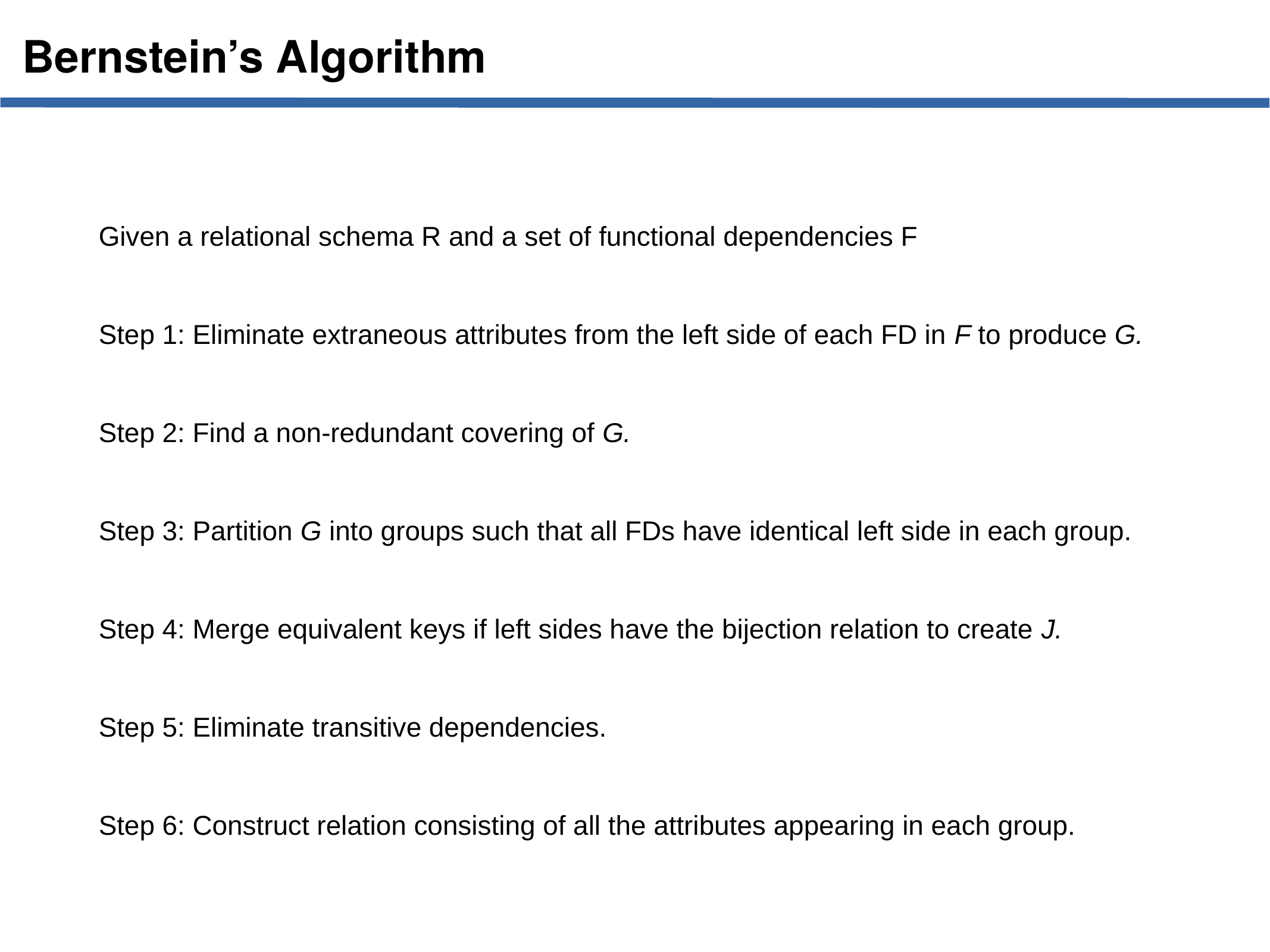

Bernstein’s Algorithm

Given a relational schema R and a set of functional dependencies F
Step 1: Eliminate extraneous attributes from the left side of each FD in F to produce G.
Step 2: Find a non-redundant covering of G.
Step 3: Partition G into groups such that all FDs have identical left side in each group.
Step 4: Merge equivalent keys if left sides have the bijection relation to create J.
Step 5: Eliminate transitive dependencies.
Step 6: Construct relation consisting of all the attributes appearing in each group.